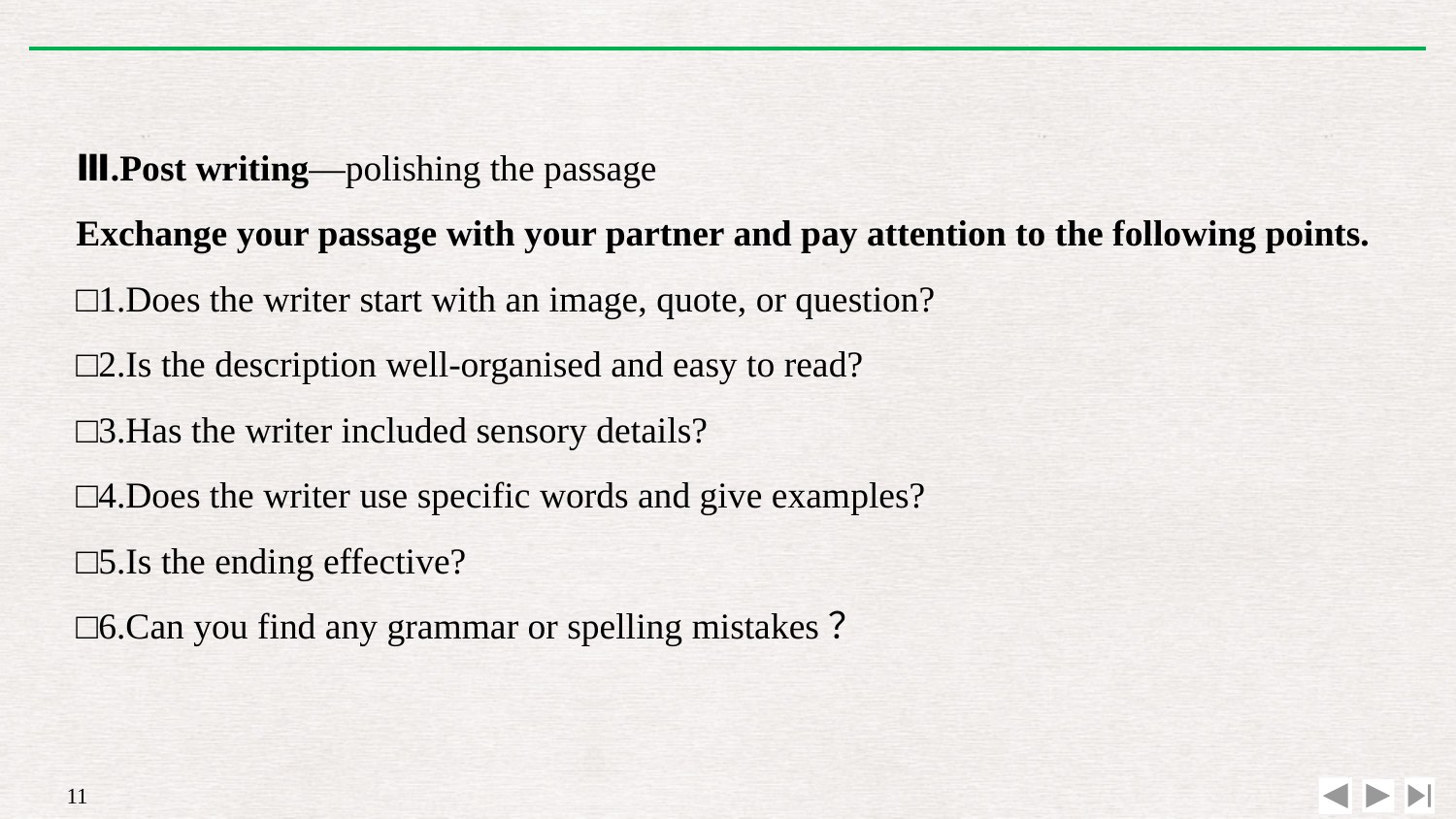

Ⅲ.Post writing—polishing the passage
Exchange your passage with your partner and pay attention to the following points.
□1.Does the writer start with an image, quote, or question?
□2.Is the description well-organised and easy to read?
□3.Has the writer included sensory details?
□4.Does the writer use specific words and give examples?
□5.Is the ending effective?
□6.Can you find any grammar or spelling mistakes？